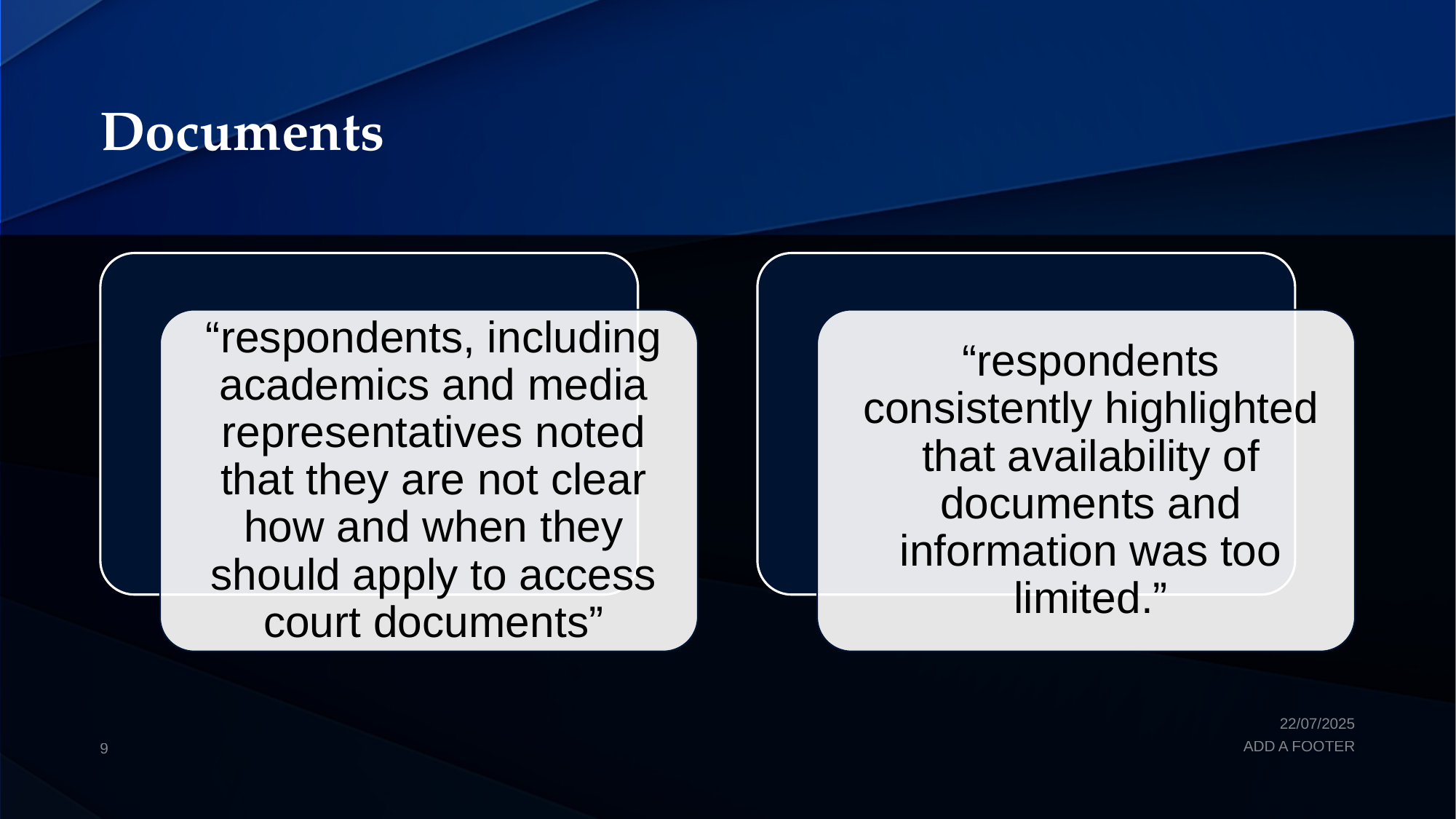

# Documents
“respondents, including academics and media representatives noted that they are not clear how and when they should apply to access court documents”
“respondents consistently highlighted that availability of documents and information was too limited.”
22/07/2025
9
ADD A FOOTER